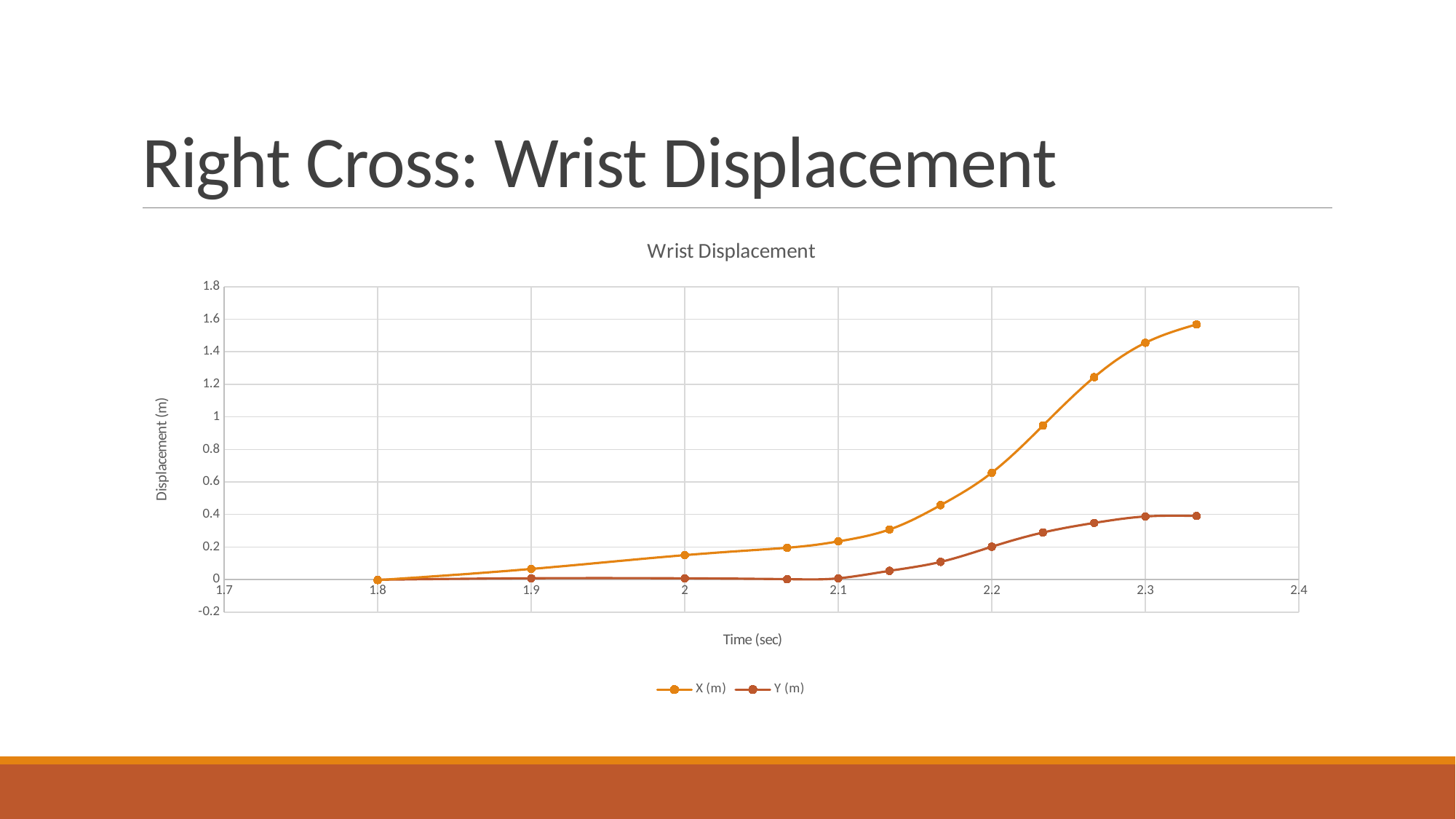

# Right Cross: Wrist Displacement

### Chart: Wrist Displacement

| Category | X (m) | Y (m) |
|---|---|---|